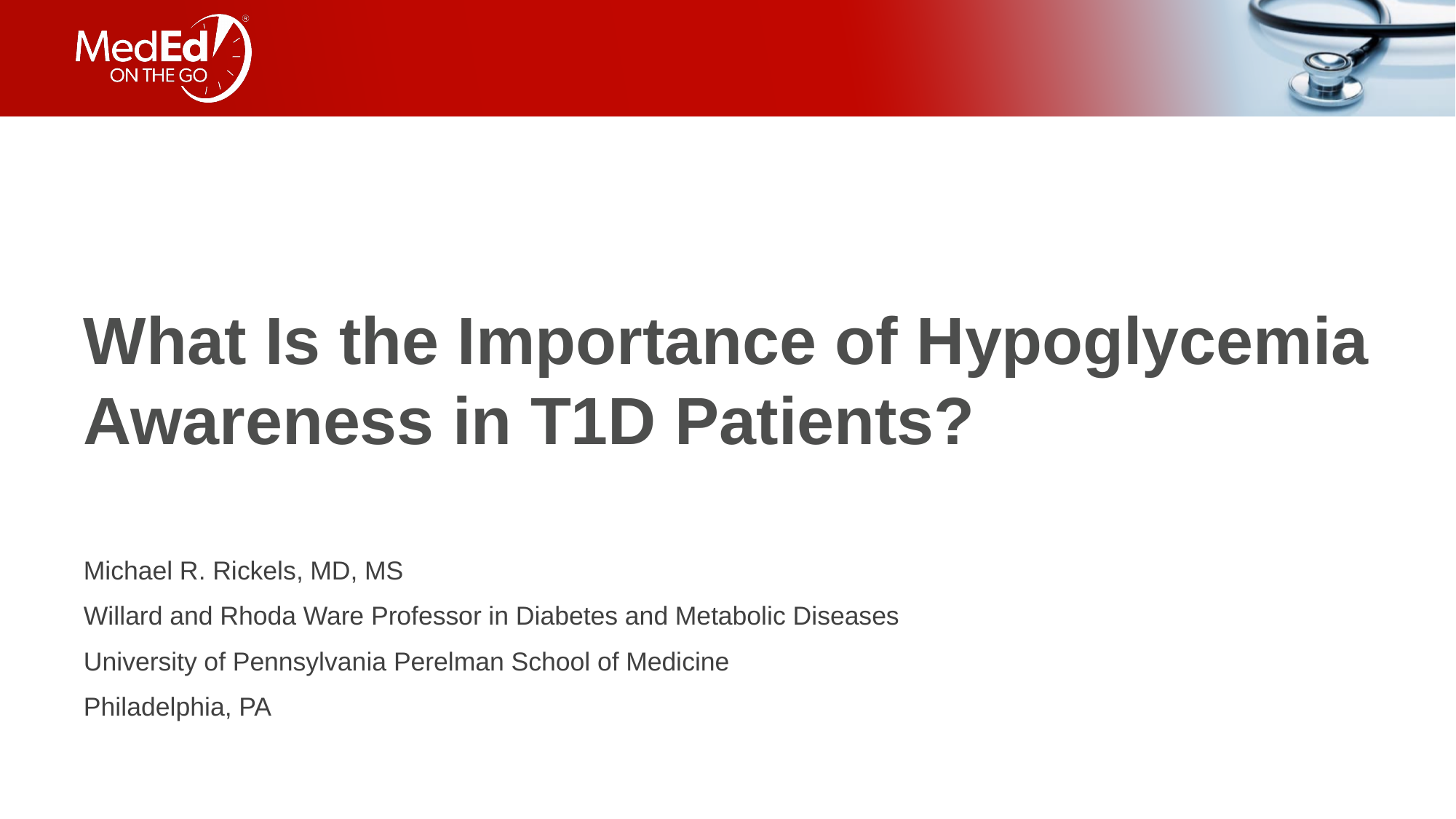

# What Is the Importance of Hypoglycemia Awareness in T1D Patients?
Michael R. Rickels, MD, MS
Willard and Rhoda Ware Professor in Diabetes and Metabolic Diseases
University of Pennsylvania Perelman School of Medicine
Philadelphia, PA